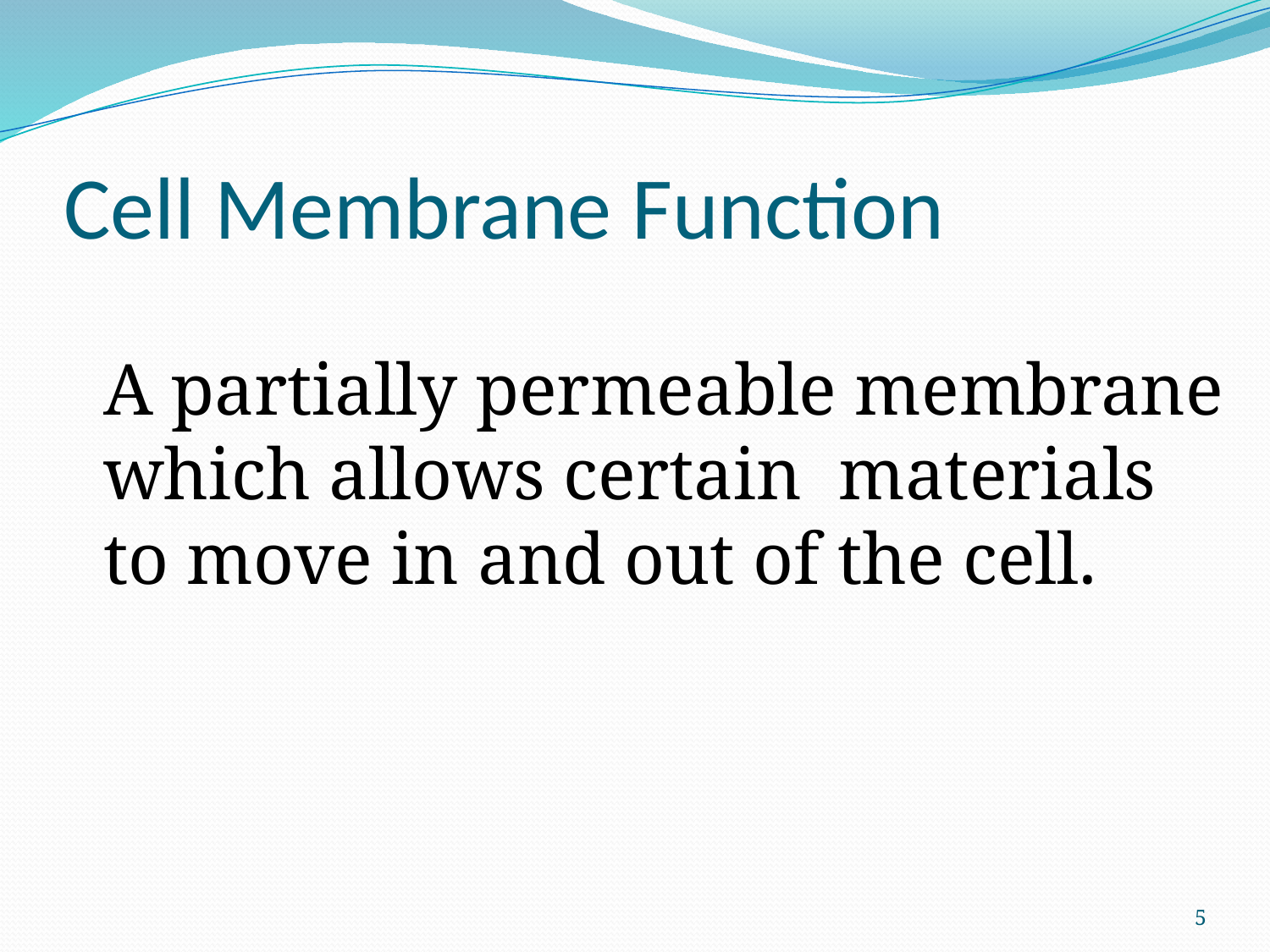

# Cell Membrane Function
A partially permeable membrane
which allows certain  materials
to move in and out of the cell.
5